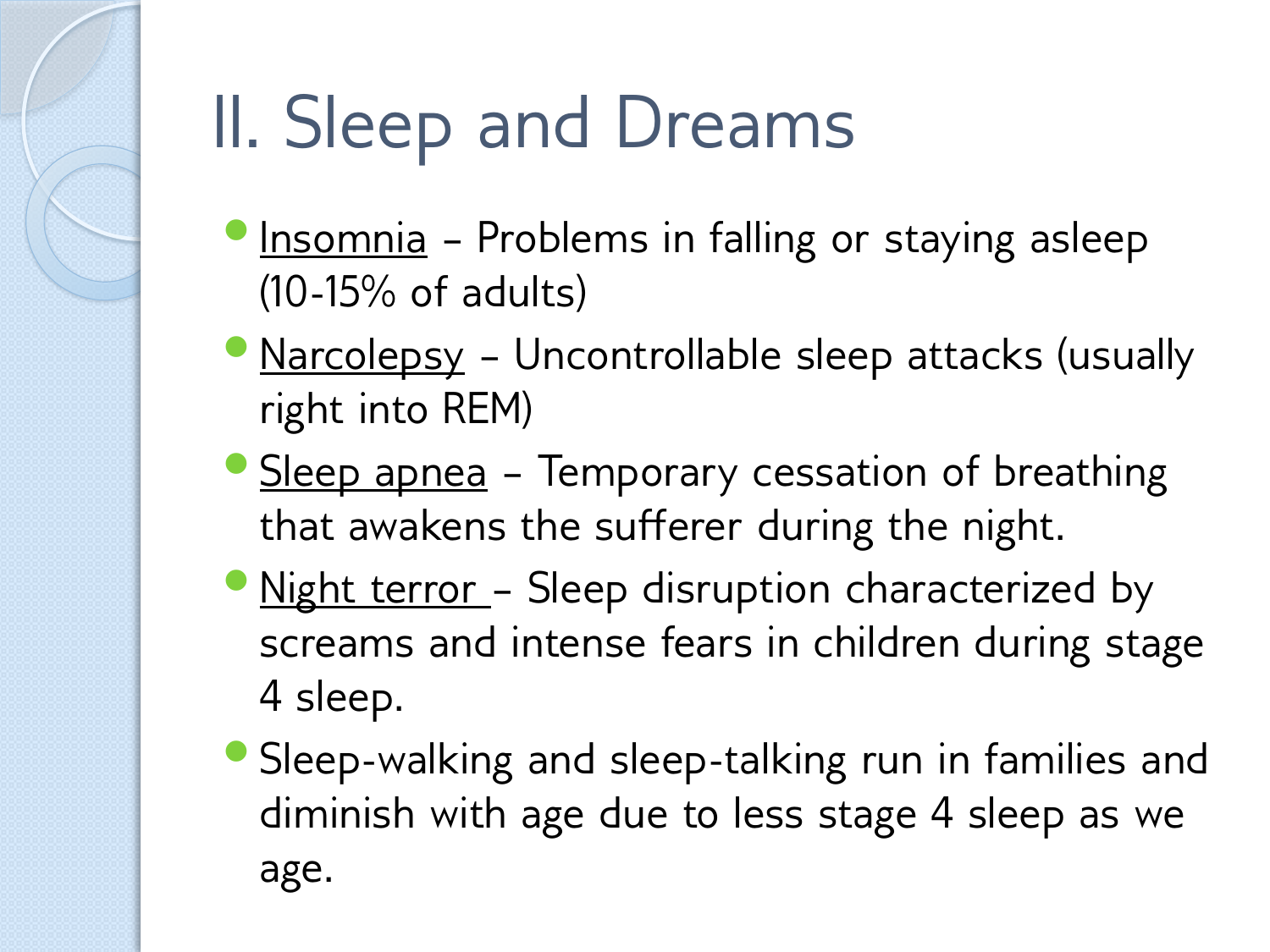

# II. Sleep and Dreams
Insomnia – Problems in falling or staying asleep (10-15% of adults)
Narcolepsy – Uncontrollable sleep attacks (usually right into REM)
Sleep apnea – Temporary cessation of breathing that awakens the sufferer during the night.
Night terror – Sleep disruption characterized by screams and intense fears in children during stage 4 sleep.
Sleep-walking and sleep-talking run in families and diminish with age due to less stage 4 sleep as we age.